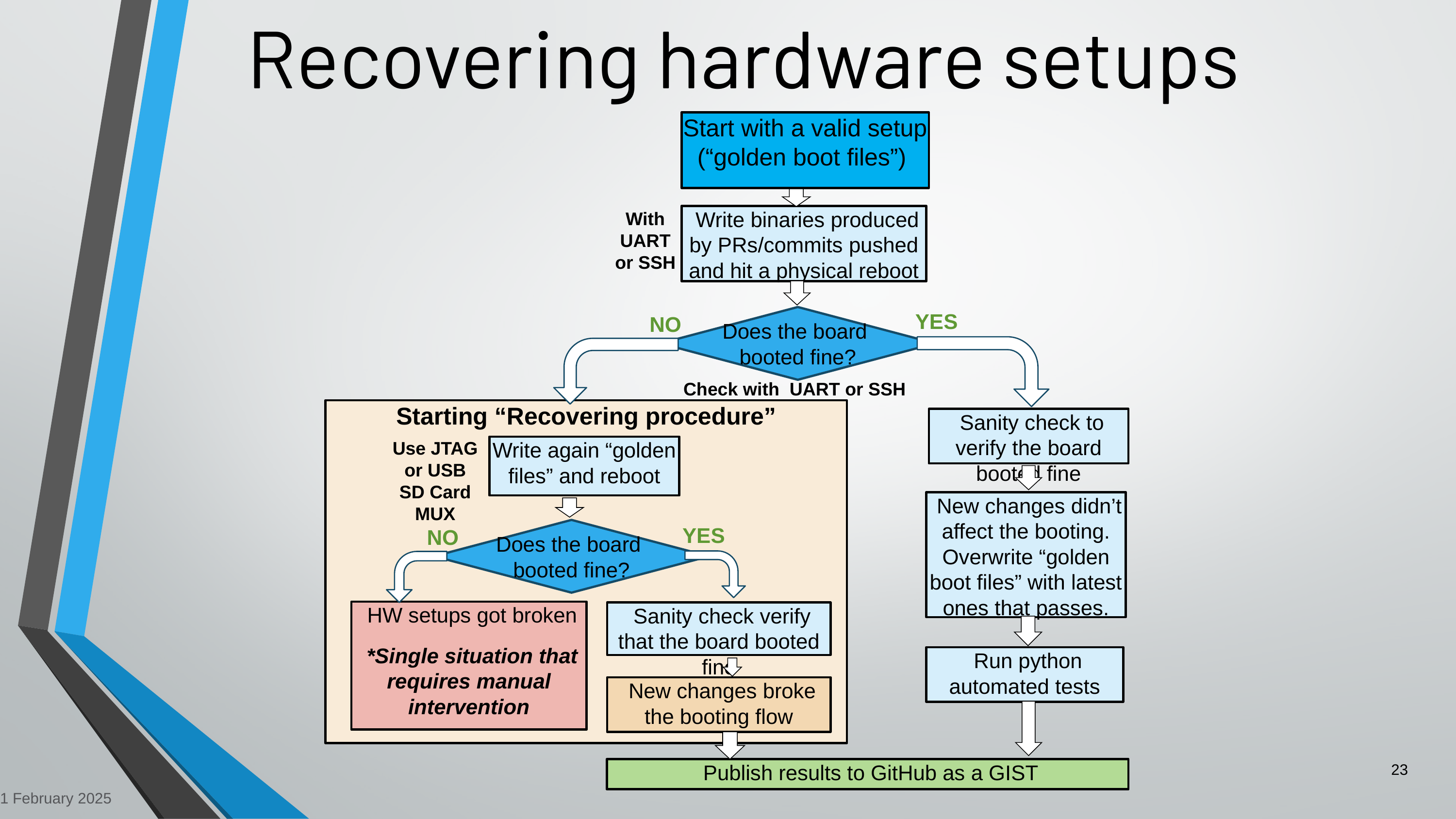

# Recovering hardware setups
Start with a valid setup (“golden boot files”)

Write binaries produced by PRs/commits pushed and hit a physical reboot
With UART or SSH

YES
NO

Does the board
booted fine?

Check with  UART or SSH
Starting “Recovering procedure”
Sanity check to verify the board booted fine

Write again “golden files” and reboot
Use JTAG or USB SD Card MUX

New changes didn’t affect the booting. Overwrite “golden boot files” with latest ones that passes.

YES
NO

Does the board
booted fine?

HW setups got broken
*Single situation that requires manual intervention
Sanity check verify that the board booted fine

Run python automated tests

New changes broke the booting flow

Publish results to GitHub as a GIST
23
1 February 2025